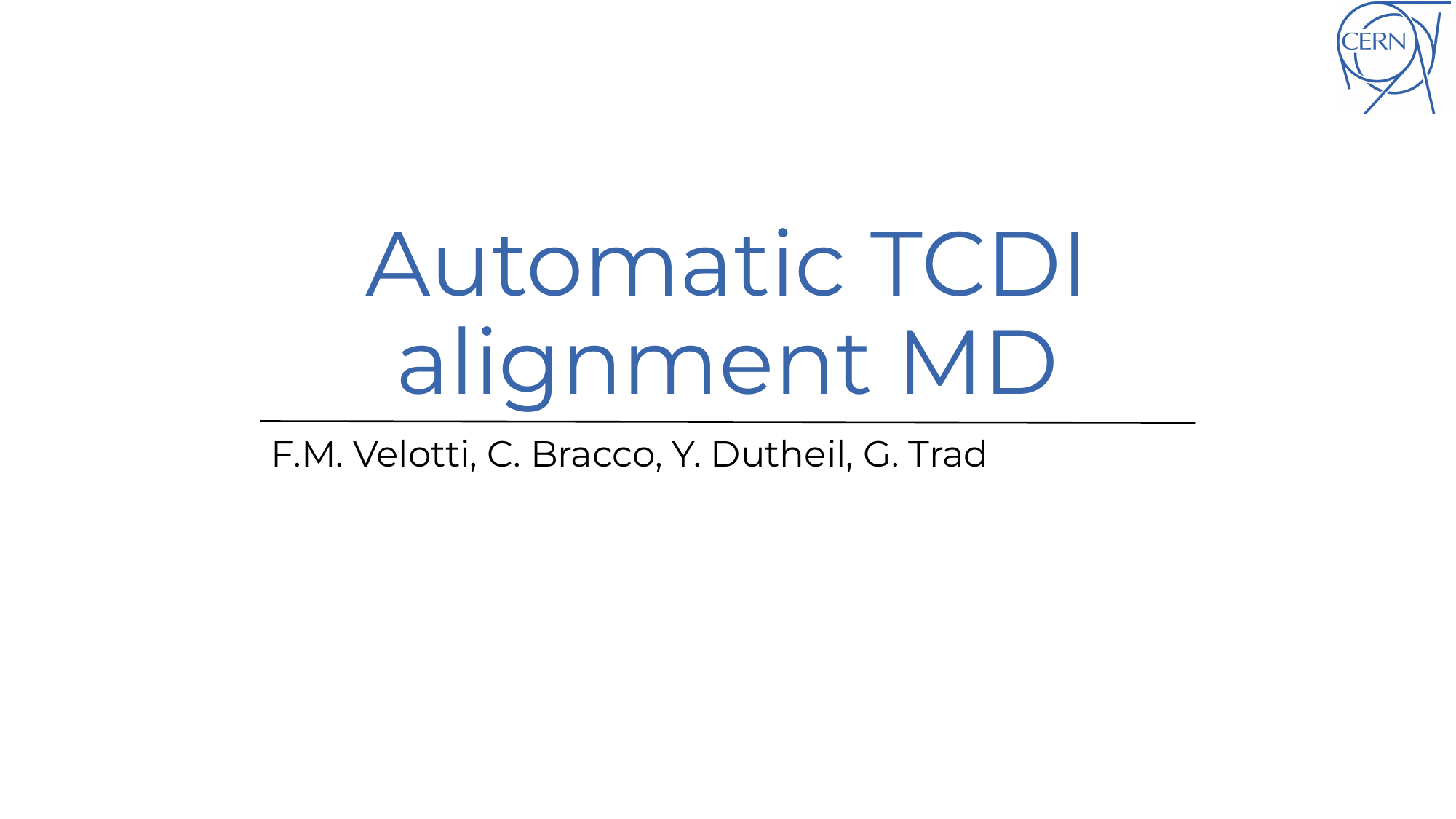

# Automatic TCDI alignment MD
F.M. Velotti, C. Bracco, Y. Dutheil, G. Trad